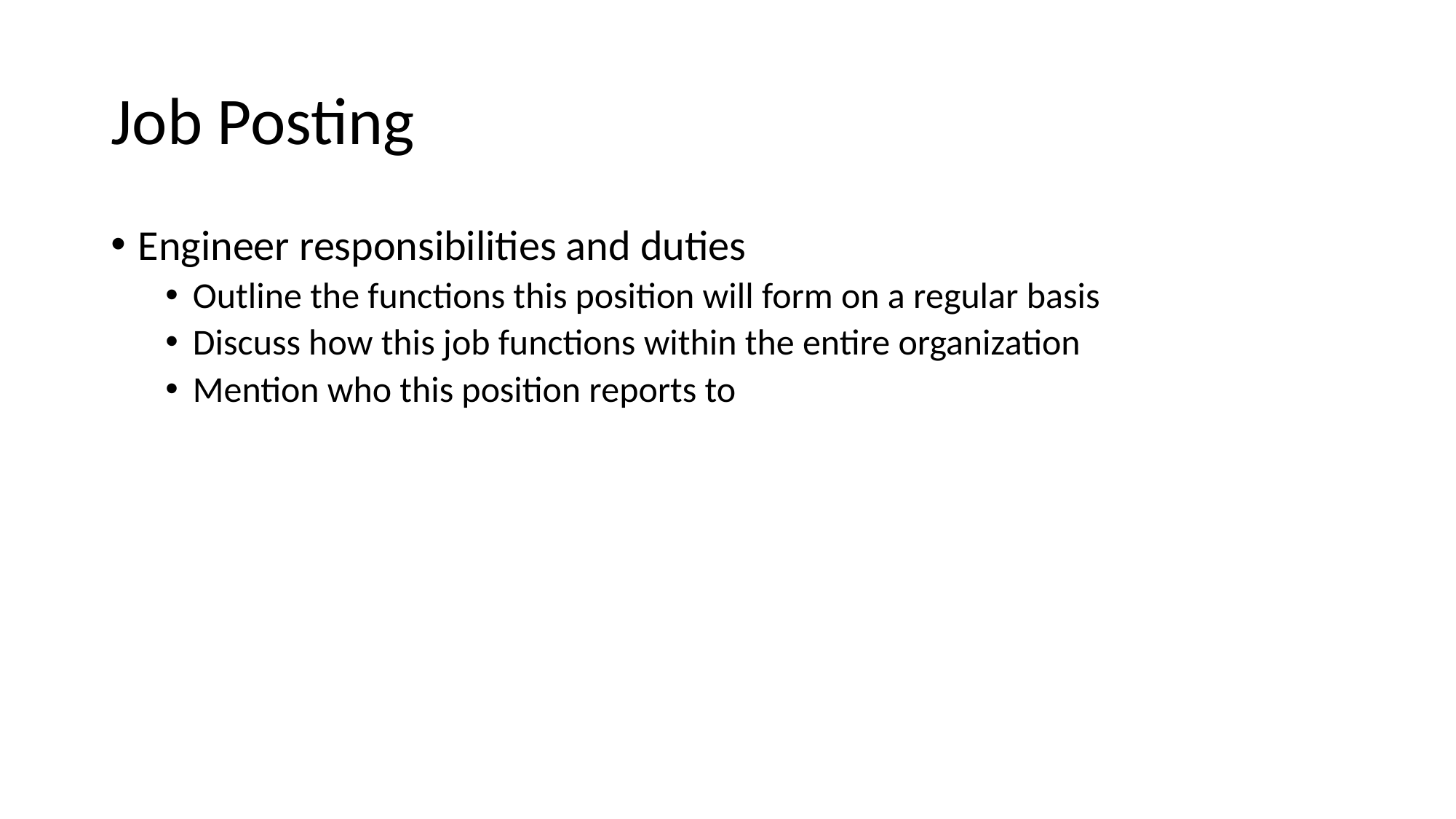

# Job Posting
Engineer responsibilities and duties
Outline the functions this position will form on a regular basis
Discuss how this job functions within the entire organization
Mention who this position reports to